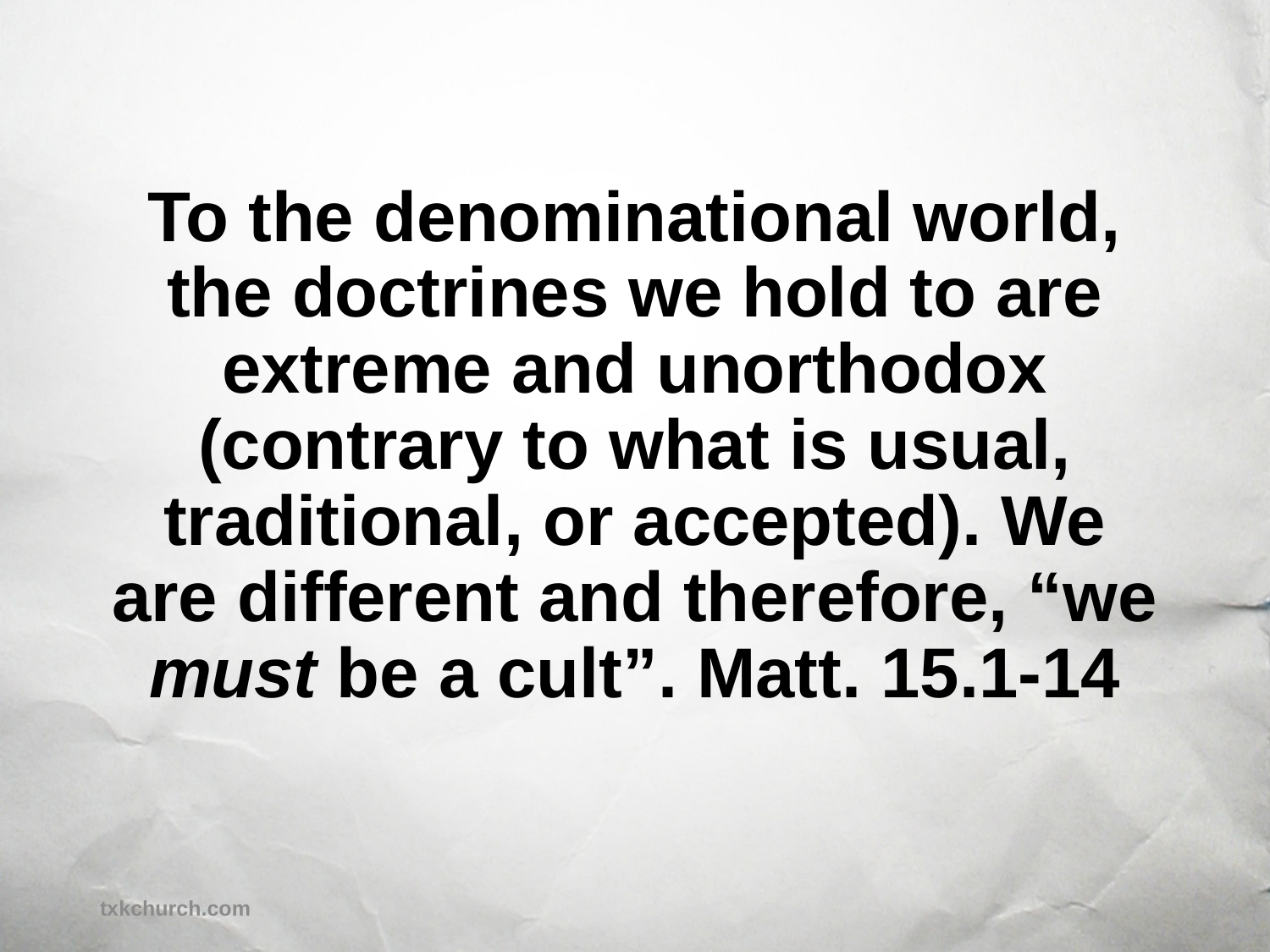

To the denominational world, the doctrines we hold to are extreme and unorthodox (contrary to what is usual, traditional, or accepted). We are different and therefore, “we must be a cult”. Matt. 15.1-14
txkchurch.com